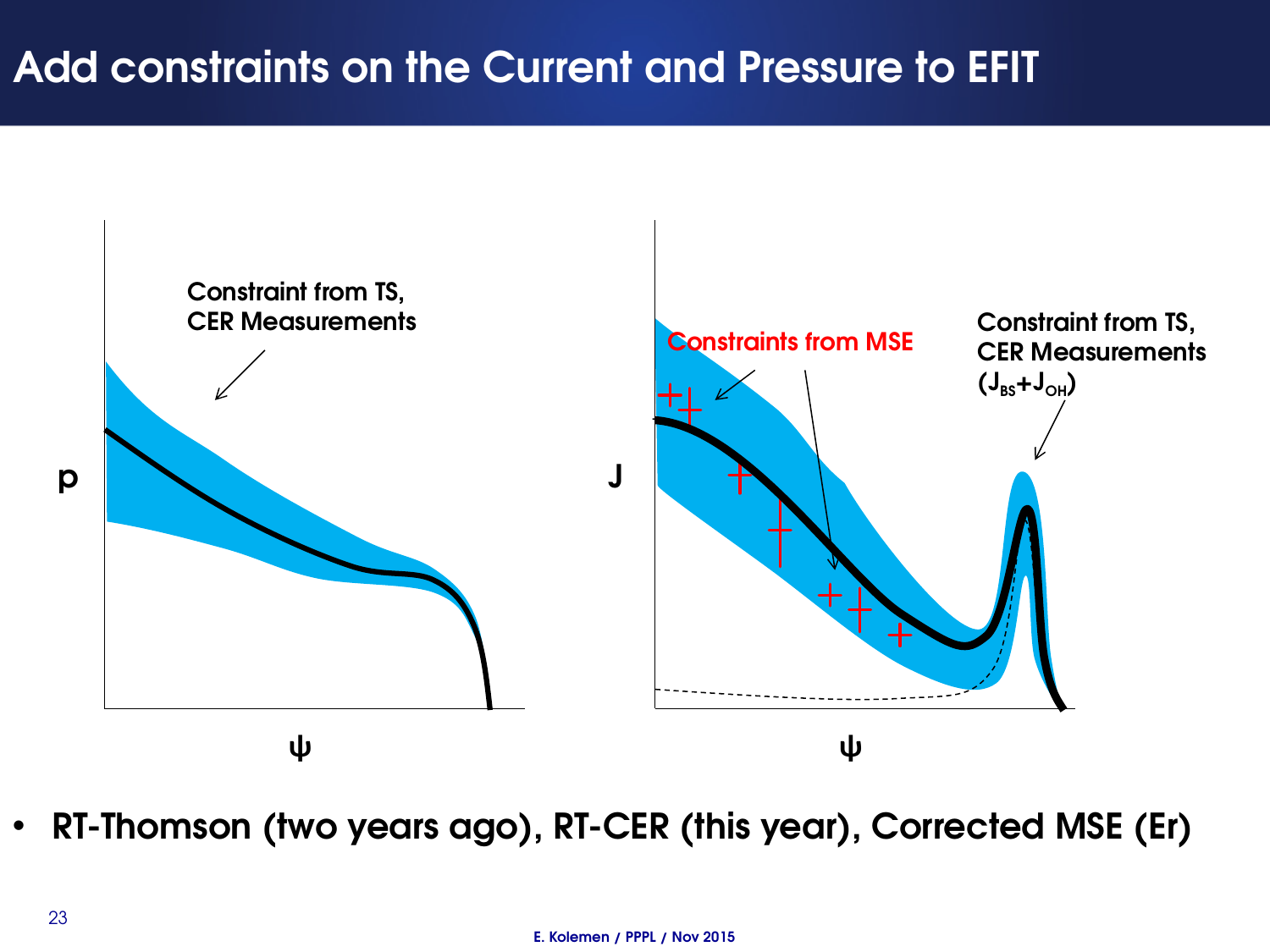

Add constraints on the Current and Pressure to EFIT

Constraint from TS, CER Measurements
Constraint from TS, CER Measurements (JBS+JOH)

Constraints from MSE

p
J

ψ
ψ
RT-Thomson (two years ago), RT-CER (this year), Corrected MSE (Er)